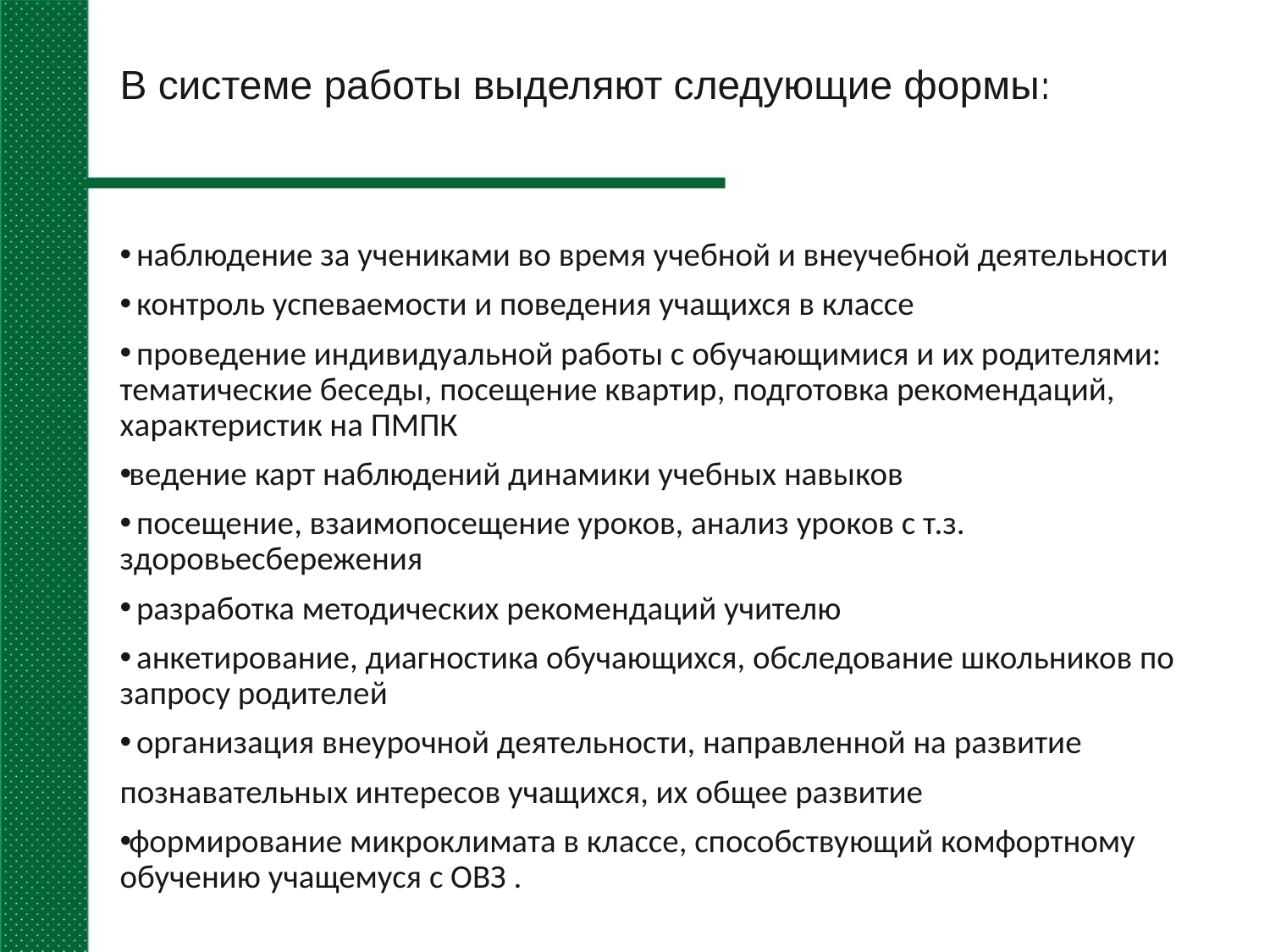

# В системе работы выделяют следующие формы:
 наблюдение за учениками во время учебной и внеучебной деятельности
 контроль успеваемости и поведения учащихся в классе
 проведение индивидуальной работы с обучающимися и их родителями: тематические беседы, посещение квартир, подготовка рекомендаций, характеристик на ПМПК
ведение карт наблюдений динамики учебных навыков
 посещение, взаимопосещение уроков, анализ уроков с т.з. здоровьесбережения
 разработка методических рекомендаций учителю
 анкетирование, диагностика обучающихся, обследование школьников по запросу родителей
 организация внеурочной деятельности, направленной на развитие
познавательных интересов учащихся, их общее развитие
формирование микроклимата в классе, способствующий комфортному обучению учащемуся с ОВЗ .